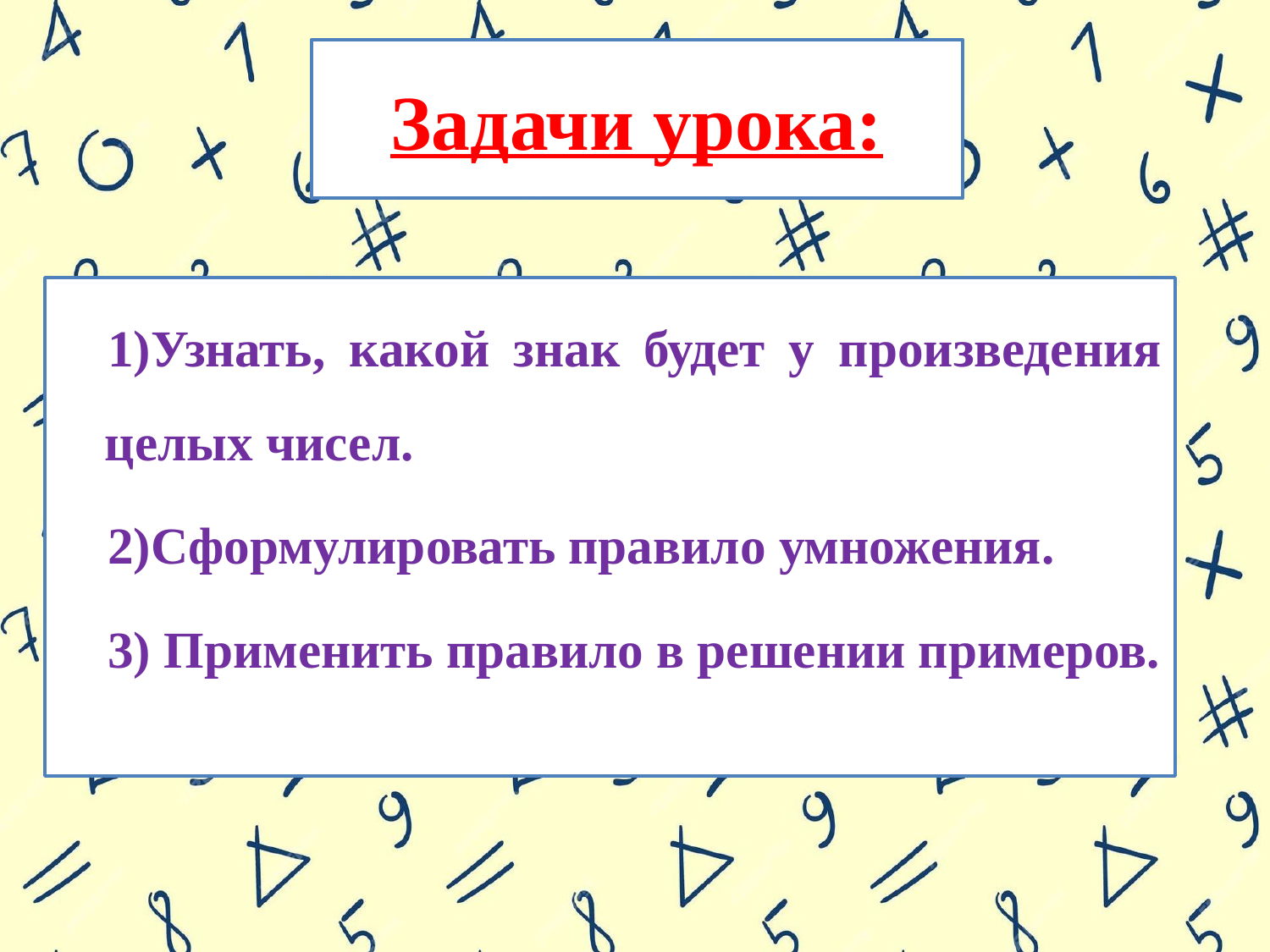

# Задачи урока:
1)Узнать, какой знак будет у произведения целых чисел.
2)Сформулировать правило умножения.
3) Применить правило в решении примеров.